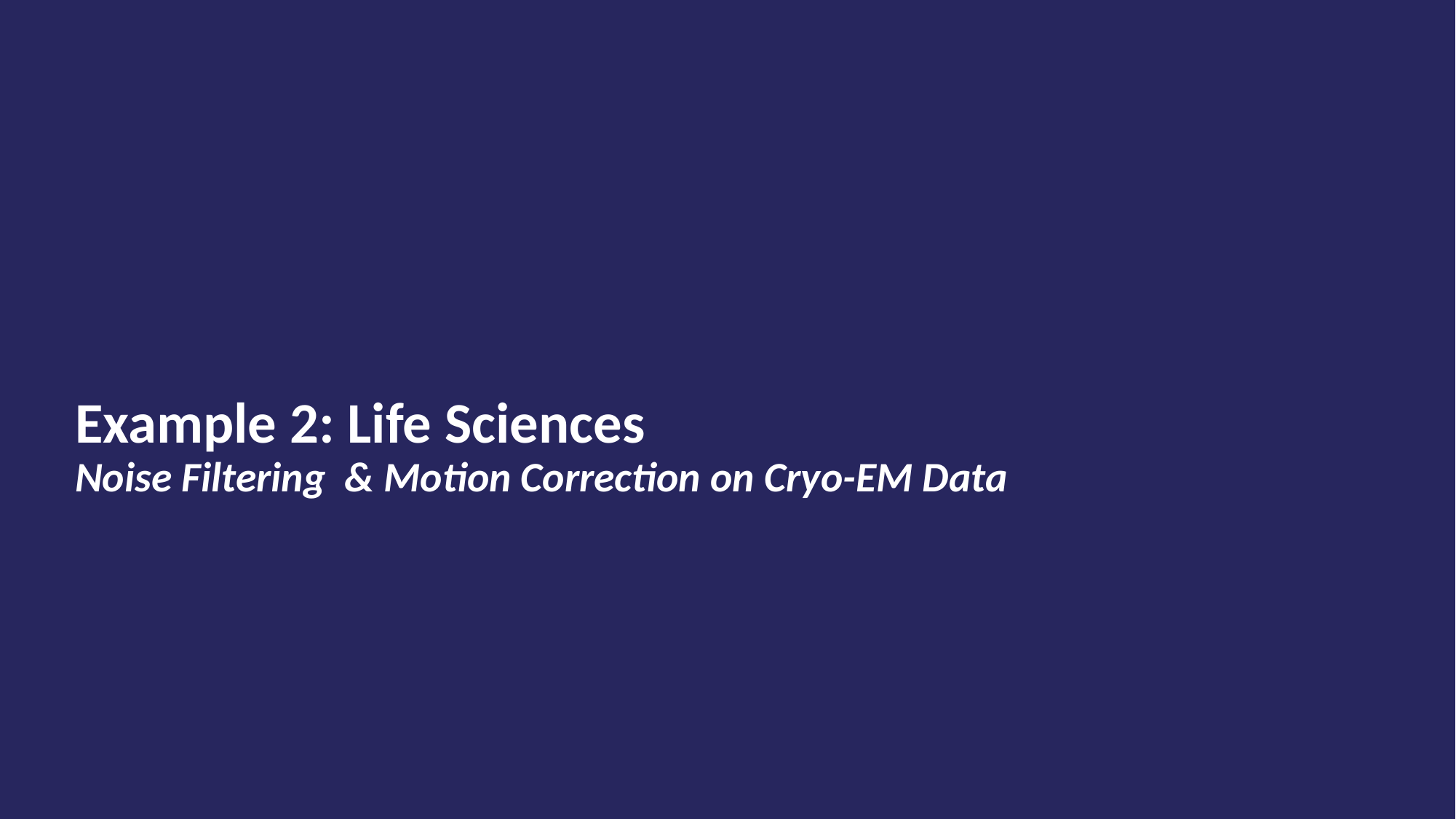

# Example 2: Life Sciences Noise Filtering  & Motion Correction on Cryo-EM Data